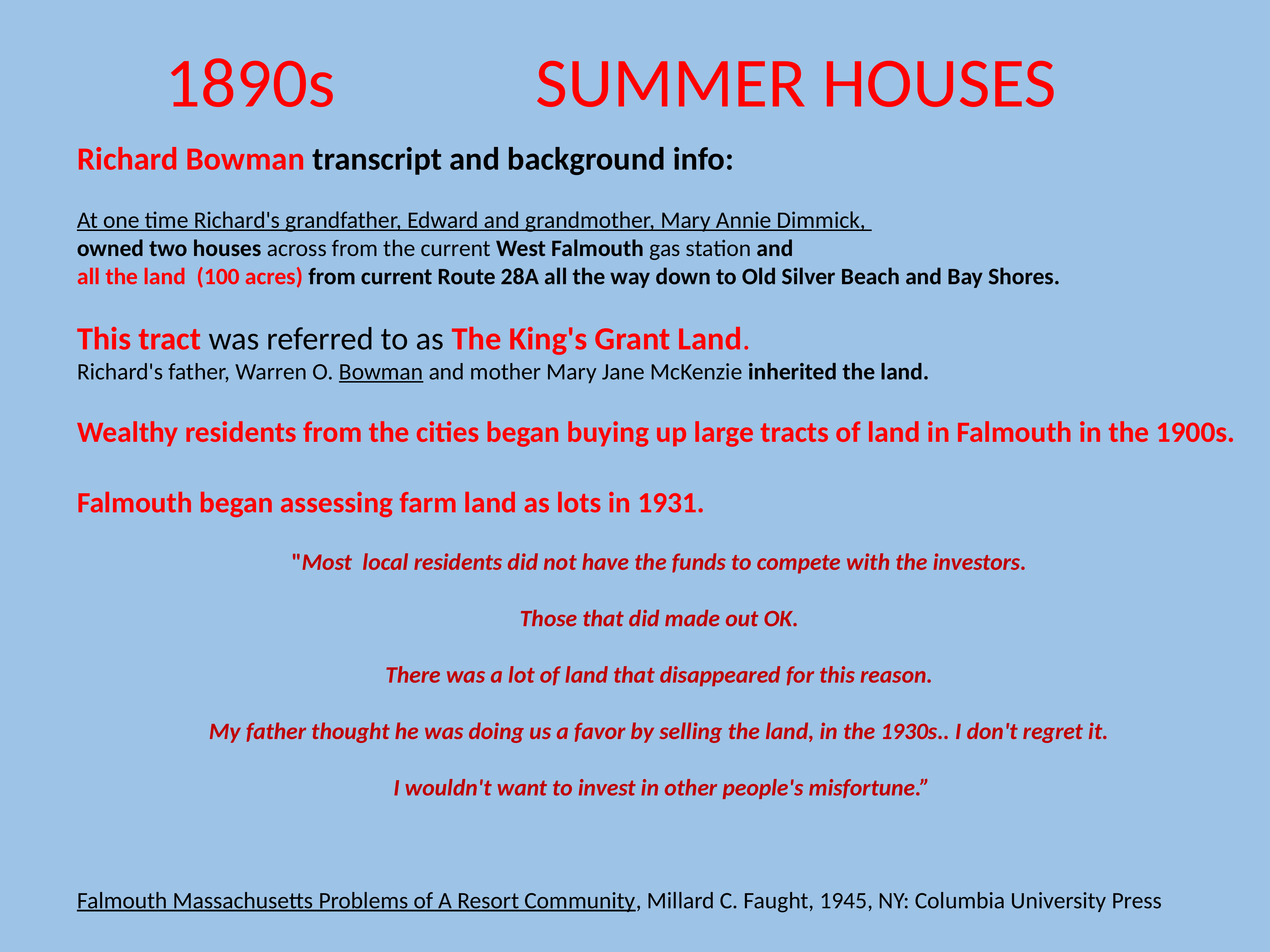

1890s				SUMMER HOUSES
Richard Bowman transcript and background info:

At one time Richard's grandfather, Edward and grandmother, Mary Annie Dimmick,
owned two houses across from the current West Falmouth gas station and
all the land  (100 acres) from current Route 28A all the way down to Old Silver Beach and Bay Shores.

This tract was referred to as The King's Grant Land.
Richard's father, Warren O. Bowman and mother Mary Jane McKenzie inherited the land.

Wealthy residents from the cities began buying up large tracts of land in Falmouth in the 1900s.

Falmouth began assessing farm land as lots in 1931.
"Most  local residents did not have the funds to compete with the investors.
Those that did made out OK.
There was a lot of land that disappeared for this reason.
My father thought he was doing us a favor by selling the land, in the 1930s.. I don't regret it.
I wouldn't want to invest in other people's misfortune.”

Falmouth Massachusetts Problems of A Resort Community, Millard C. Faught, 1945, NY: Columbia University Press